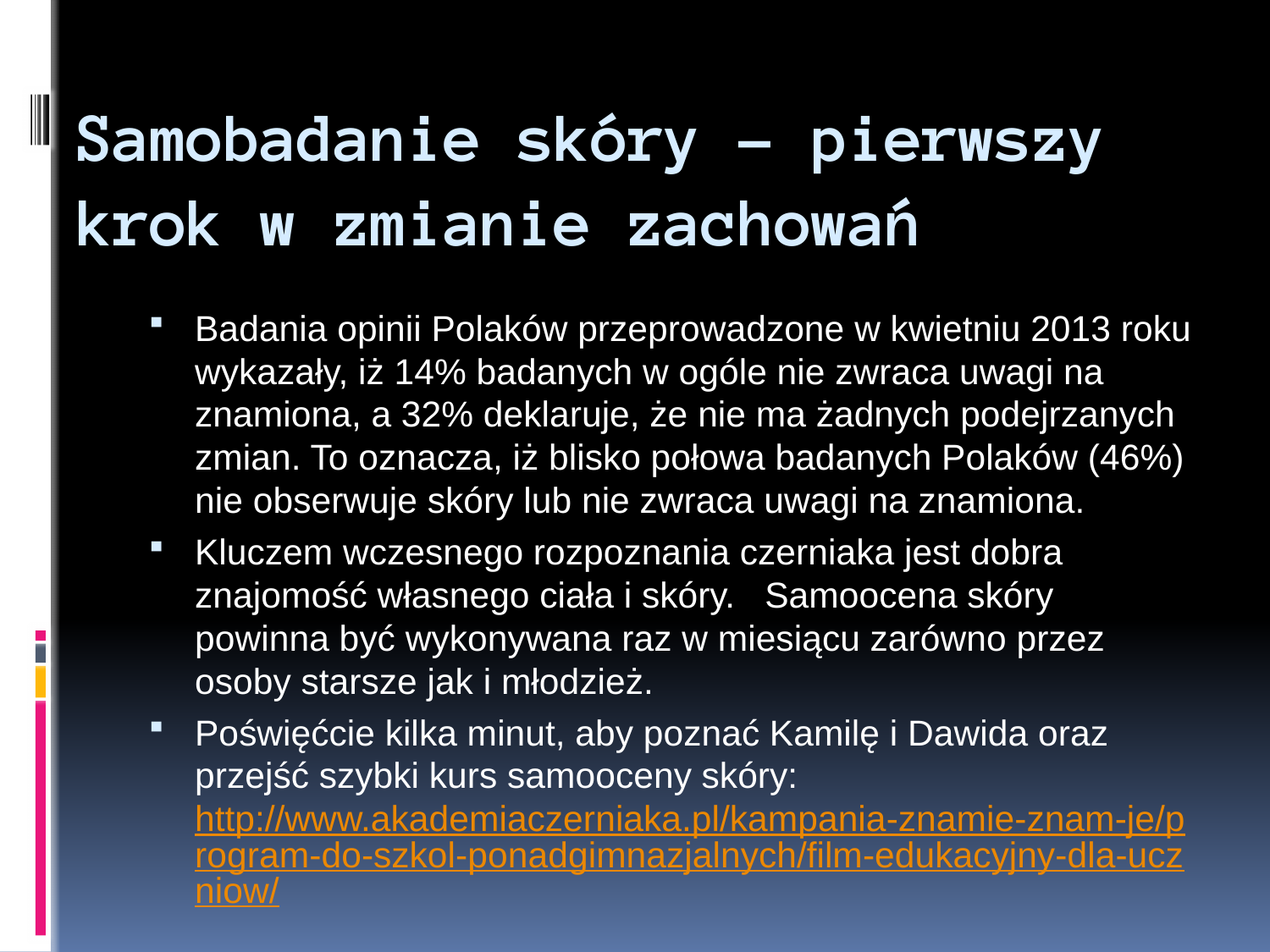

# Samobadanie skóry – pierwszy krok w zmianie zachowań

Badania opinii Polaków przeprowadzone w kwietniu 2013 roku wykazały, iż 14% badanych w ogóle nie zwraca uwagi na znamiona, a 32% deklaruje, że nie ma żadnych podejrzanych zmian. To oznacza, iż blisko połowa badanych Polaków (46%) nie obserwuje skóry lub nie zwraca uwagi na znamiona.
Kluczem wczesnego rozpoznania czerniaka jest dobra znajomość własnego ciała i skóry.   Samoocena skóry powinna być wykonywana raz w miesiącu zarówno przez osoby starsze jak i młodzież.
Poświęćcie kilka minut, aby poznać Kamilę i Dawida oraz przejść szybki kurs samooceny skóry: http://www.akademiaczerniaka.pl/kampania-znamie-znam-je/program-do-szkol-ponadgimnazjalnych/film-edukacyjny-dla-uczniow/